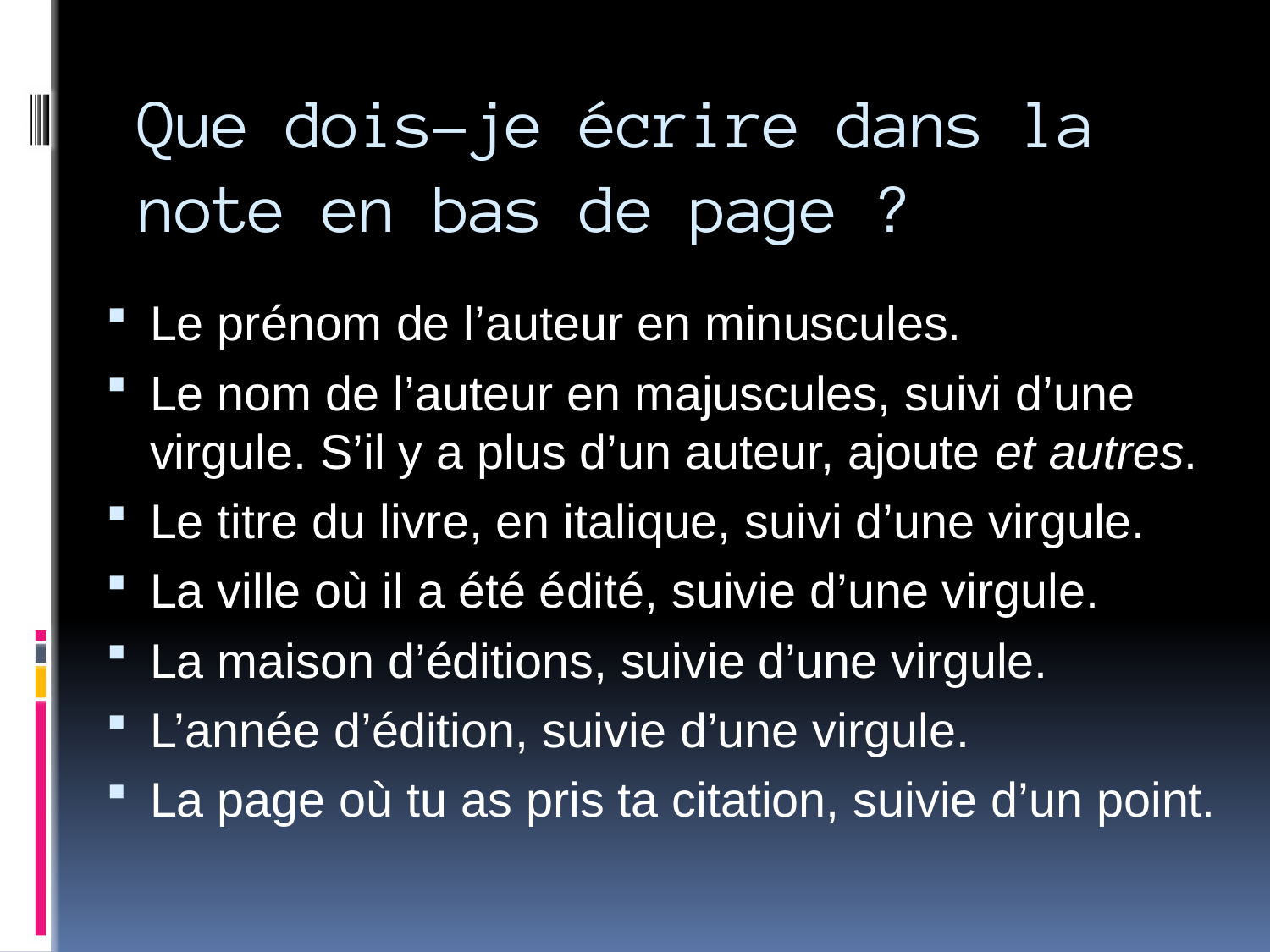

# Que dois-je écrire dans la note en bas de page ?
Le prénom de l’auteur en minuscules.
Le nom de l’auteur en majuscules, suivi d’une virgule. S’il y a plus d’un auteur, ajoute et autres.
Le titre du livre, en italique, suivi d’une virgule.
La ville où il a été édité, suivie d’une virgule.
La maison d’éditions, suivie d’une virgule.
L’année d’édition, suivie d’une virgule.
La page où tu as pris ta citation, suivie d’un point.